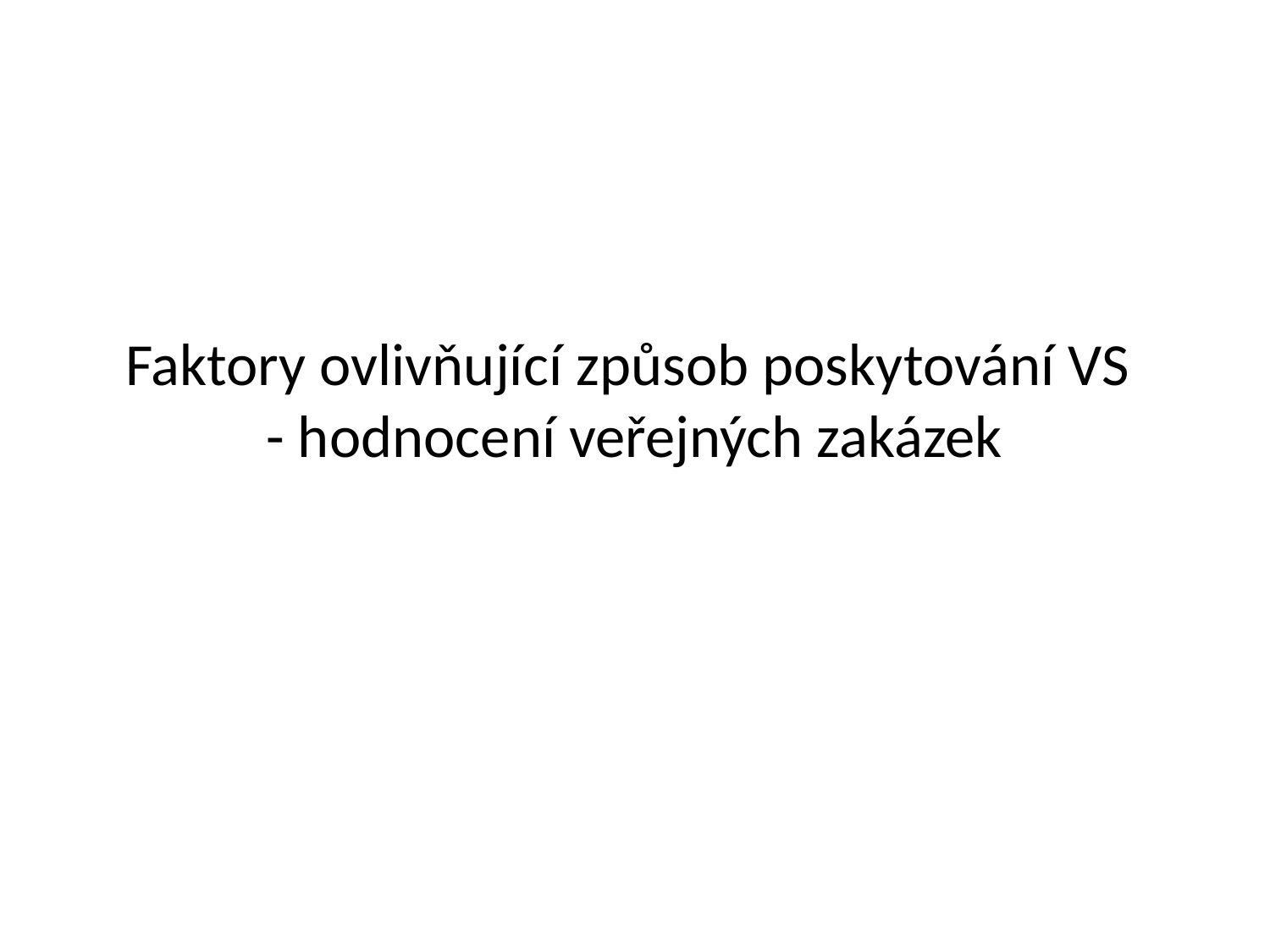

# Faktory ovlivňující způsob poskytování VS - hodnocení veřejných zakázek